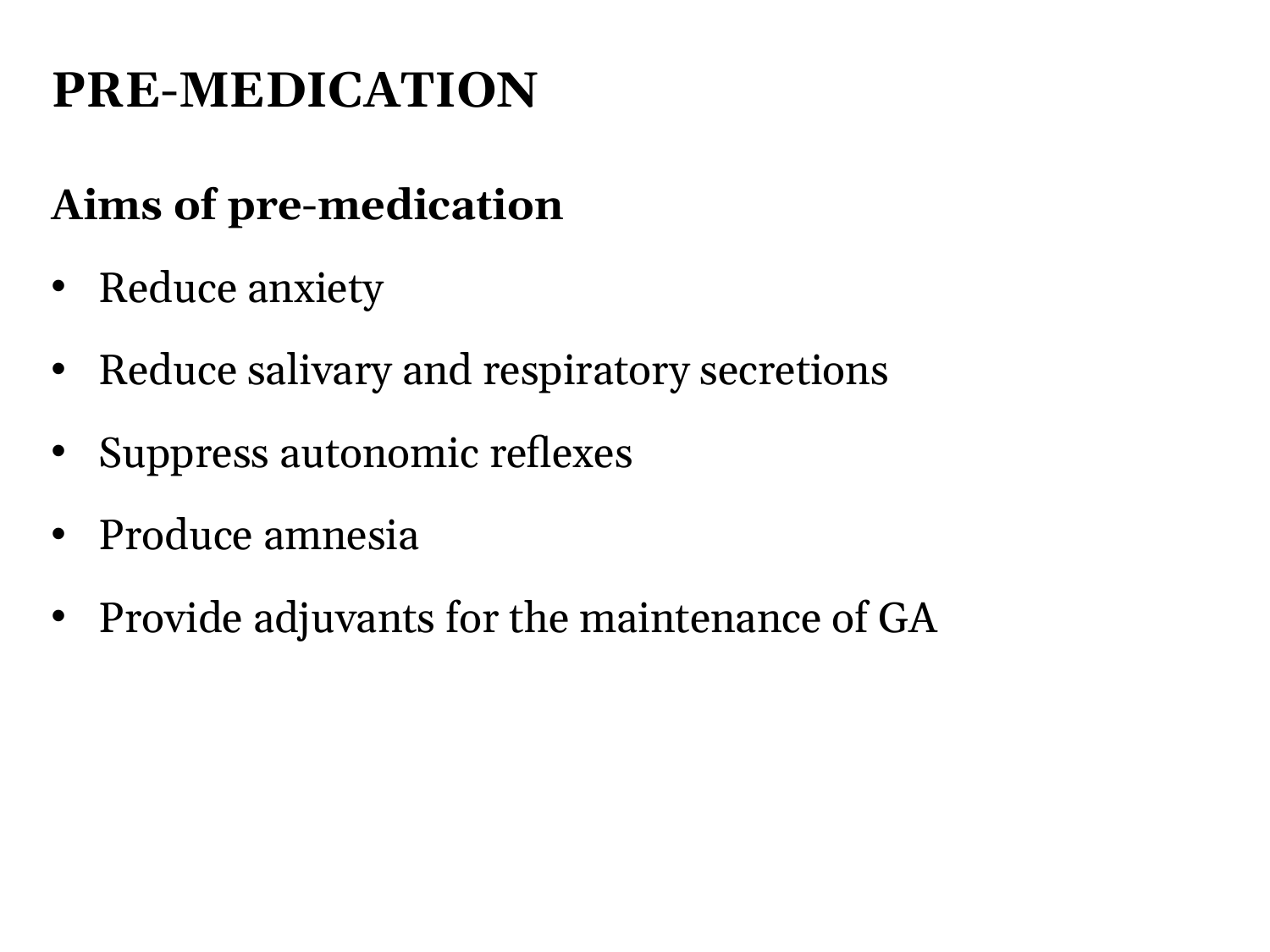

# Pre-medication
Aims of pre-medication
Reduce anxiety
Reduce salivary and respiratory secretions
Suppress autonomic reflexes
Produce amnesia
Provide adjuvants for the maintenance of GA
27